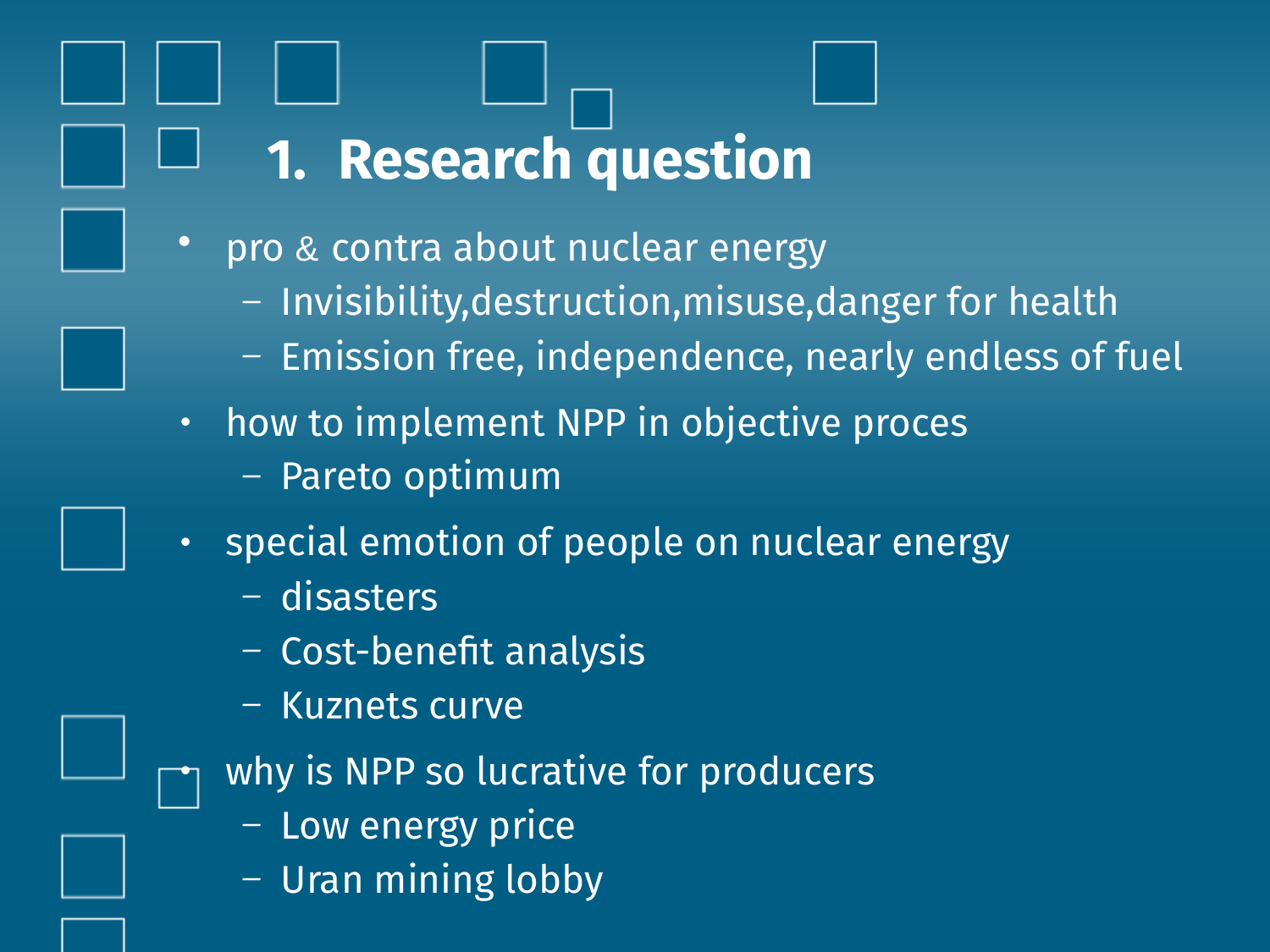

# Research question
pro & contra about nuclear energy
Invisibility,destruction,misuse,danger for health
Emission free, independence, nearly endless of fuel
how to implement NPP in objective proces
Pareto optimum
special emotion of people on nuclear energy
disasters
Cost-benefit analysis
Kuznets curve
why is NPP so lucrative for producers
Low energy price
Uran mining lobby